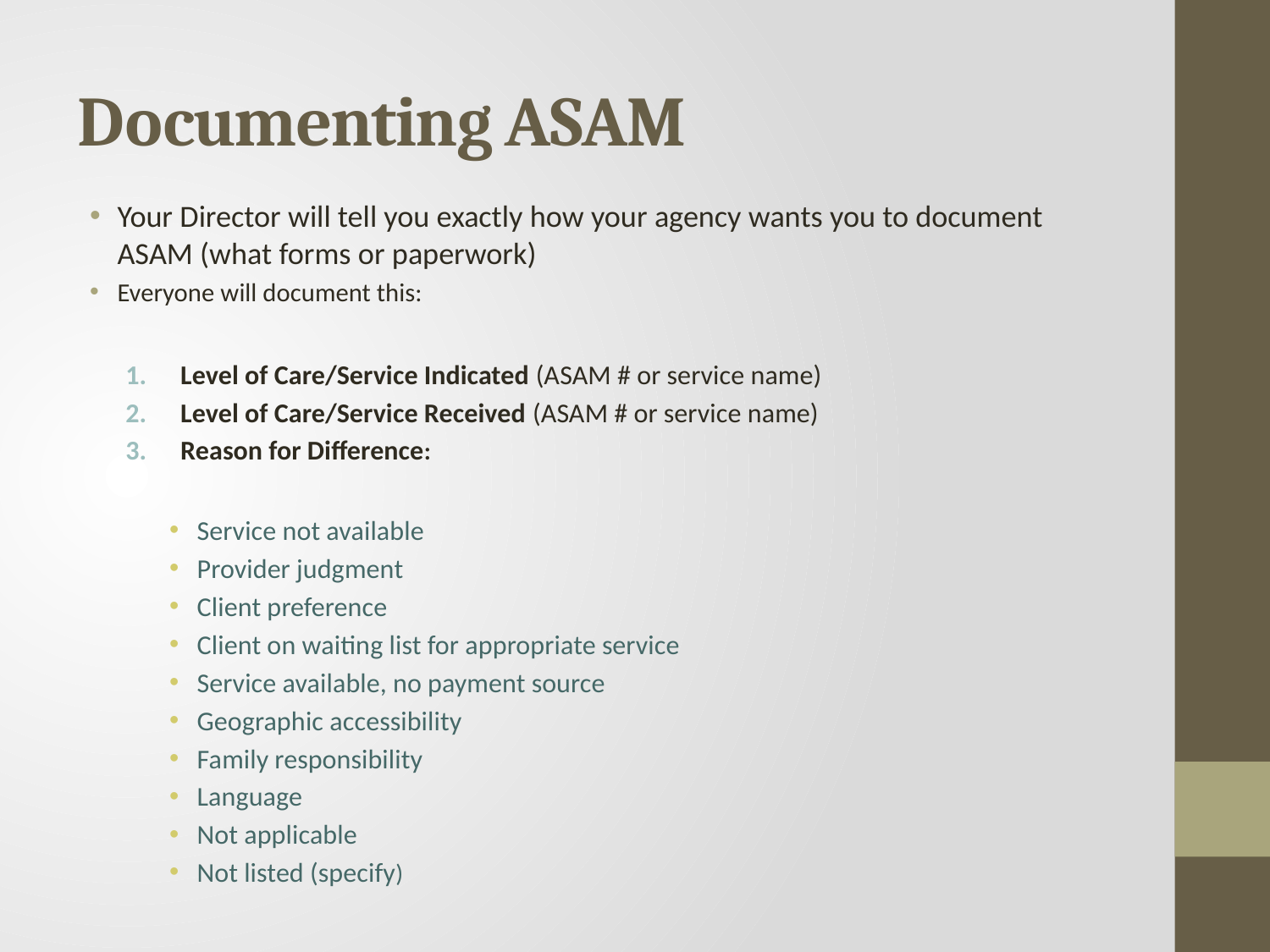

# Documenting ASAM
Your Director will tell you exactly how your agency wants you to document ASAM (what forms or paperwork)
Everyone will document this:

Level of Care/Service Indicated (ASAM # or service name)
Level of Care/Service Received (ASAM # or service name)
Reason for Difference:

Service not available
Provider judgment
Client preference
Client on waiting list for appropriate service
Service available, no payment source
Geographic accessibility
Family responsibility
Language
Not applicable
Not listed (specify)